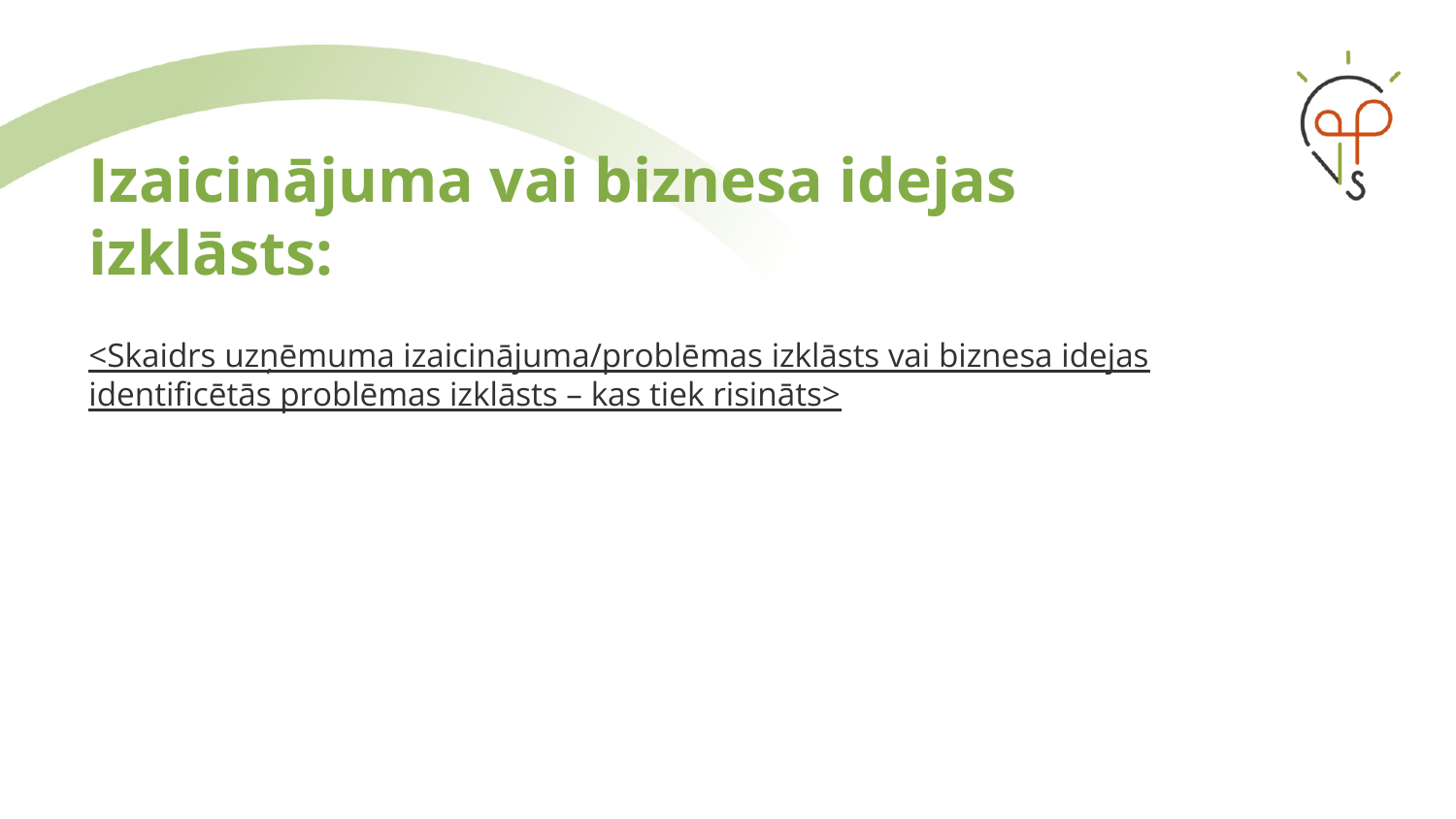

# Izaicinājuma vai biznesa idejas izklāsts:

<Skaidrs uzņēmuma izaicinājuma/problēmas izklāsts vai biznesa idejas identificētās problēmas izklāsts – kas tiek risināts>